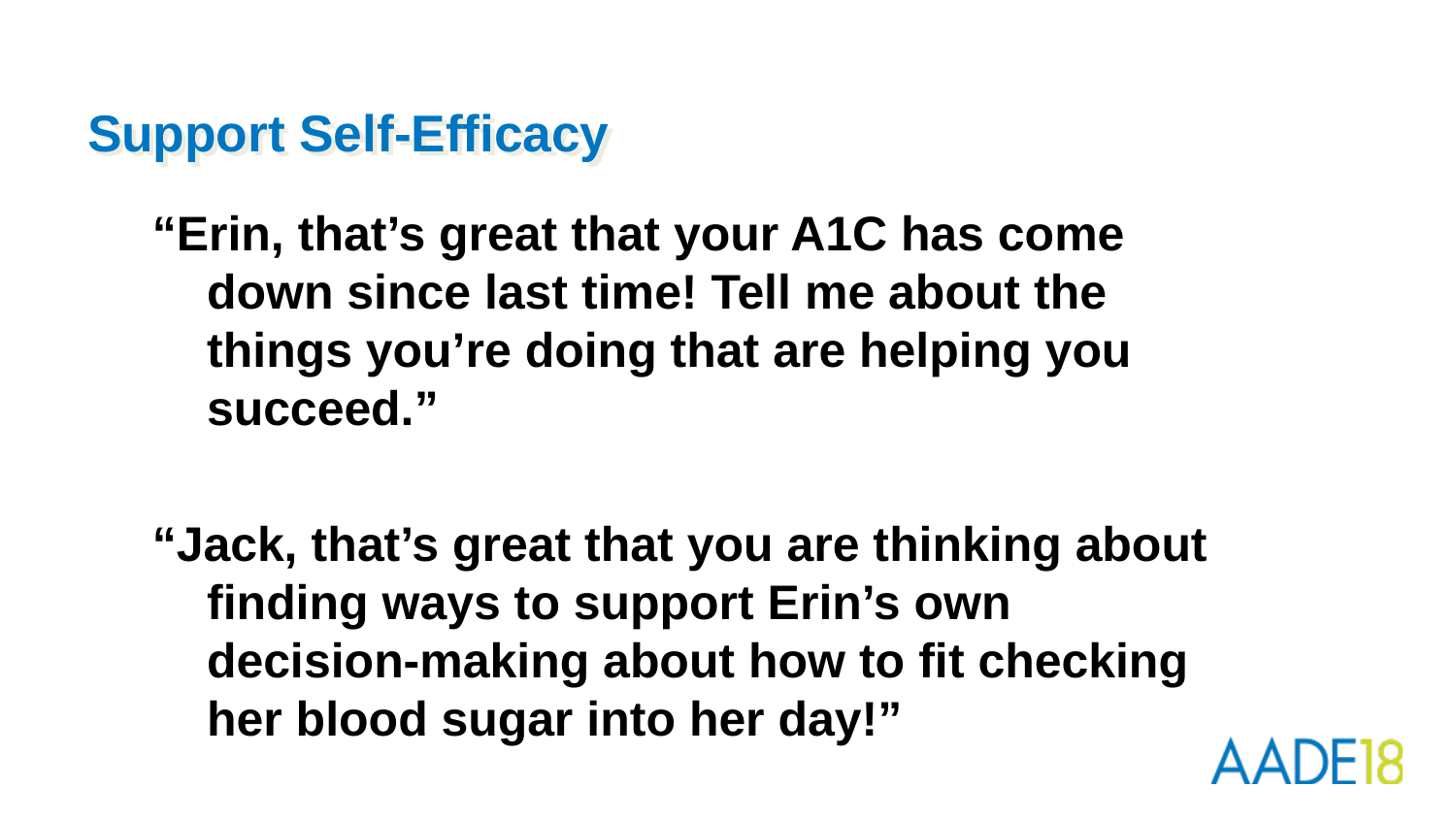

# Support Self-Efficacy
“Erin, that’s great that your A1C has come down since last time! Tell me about the things you’re doing that are helping you succeed.”

“Jack, that’s great that you are thinking about finding ways to support Erin’s own decision-making about how to fit checking her blood sugar into her day!”